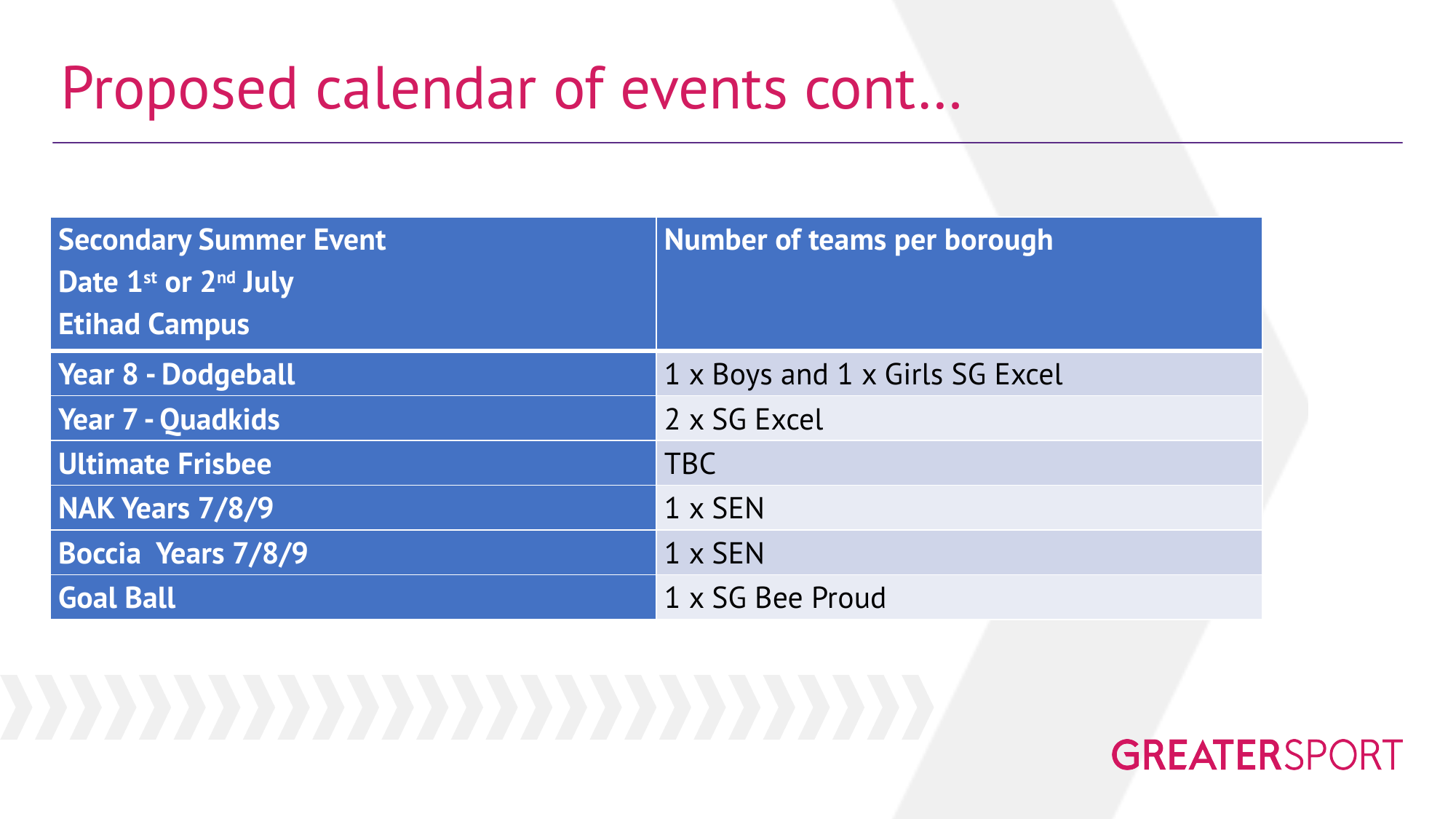

# Proposed calendar of events cont…
| Secondary Summer Event Date 1st or 2nd July Etihad Campus | Number of teams per borough |
| --- | --- |
| Year 8 - Dodgeball | 1 x Boys and 1 x Girls SG Excel |
| Year 7 - Quadkids | 2 x SG Excel |
| Ultimate Frisbee | TBC |
| NAK Years 7/8/9 | 1 x SEN |
| Boccia Years 7/8/9 | 1 x SEN |
| Goal Ball | 1 x SG Bee Proud |